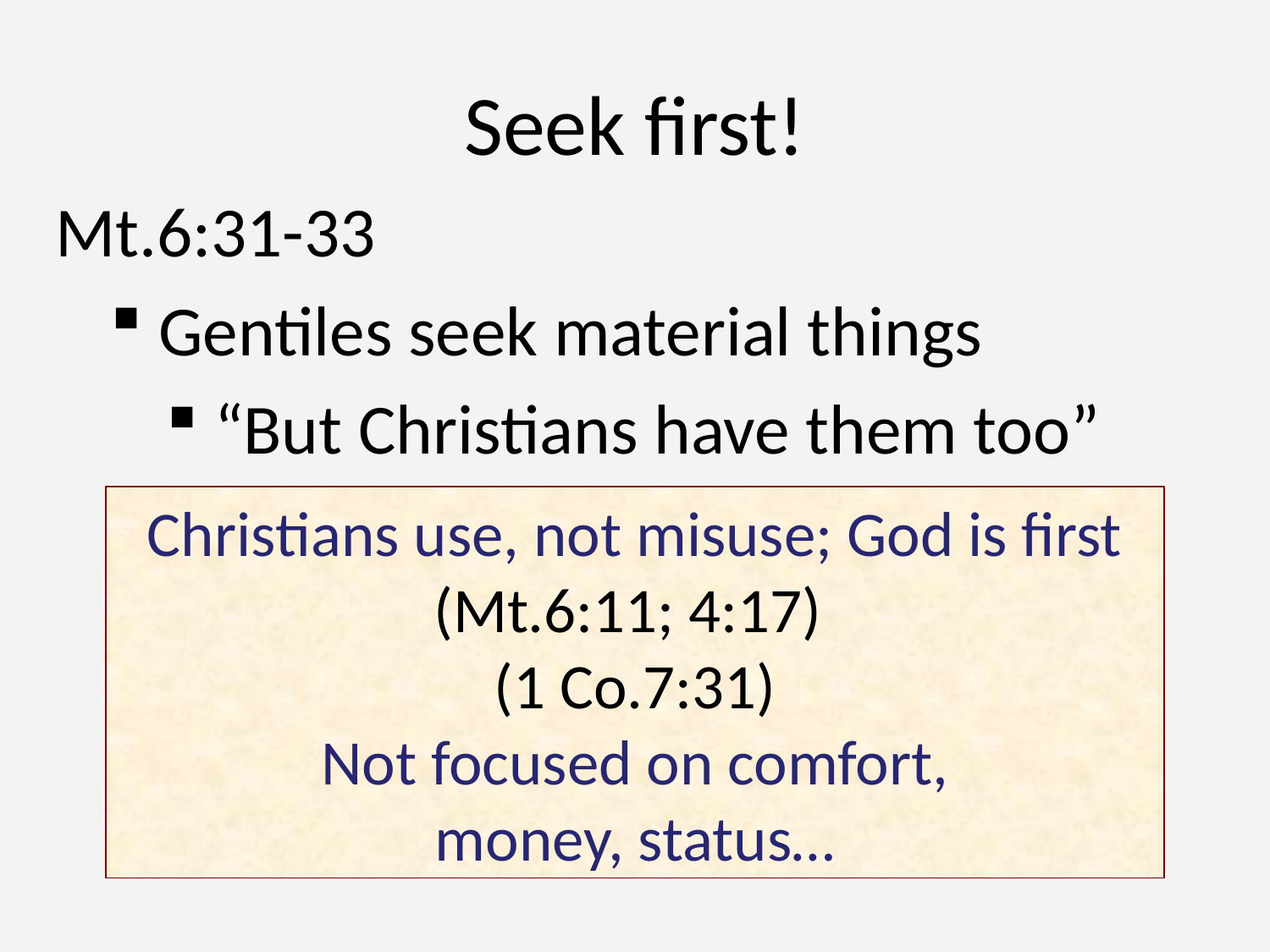

# Seek first!
Mt.6:31-33
Gentiles seek material things
“But Christians have them too”
Christians use, not misuse; God is first
(Mt.6:11; 4:17)
(1 Co.7:31)
Not focused on comfort,
money, status…